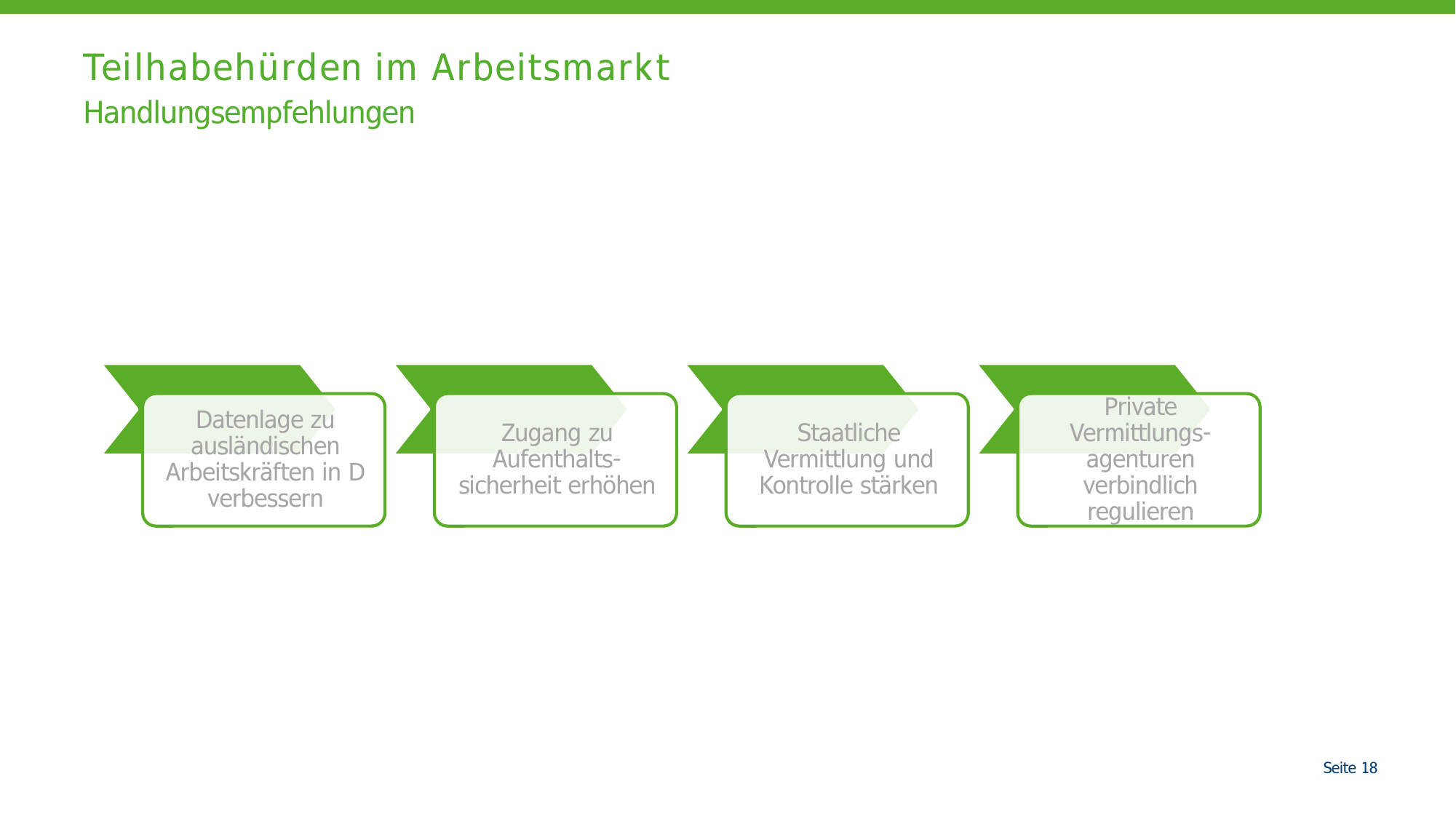

# Teilhabehürden im Arbeitsmarkt Handlungsempfehlungen
Datenlage zu ausländischen Arbeitskräften in D verbessern
Zugang zu Aufenthalts-sicherheit erhöhen
Staatliche Vermittlung und Kontrolle stärken
Private Vermittlungs-agenturen verbindlich regulieren
Behördlich-institutionell
Rechtliche und verfahrenstechnische Komplexität
Unwissenheit auf Seiten der behördlichen Mitarbeitenden
Diskriminierung aufgrund Herkunft bzw. mangelnder Deutschkenntnisse
Erwerbsbedingt
nicht dokumentierte bzw. unterbrochene Beschäftigungszeiträume